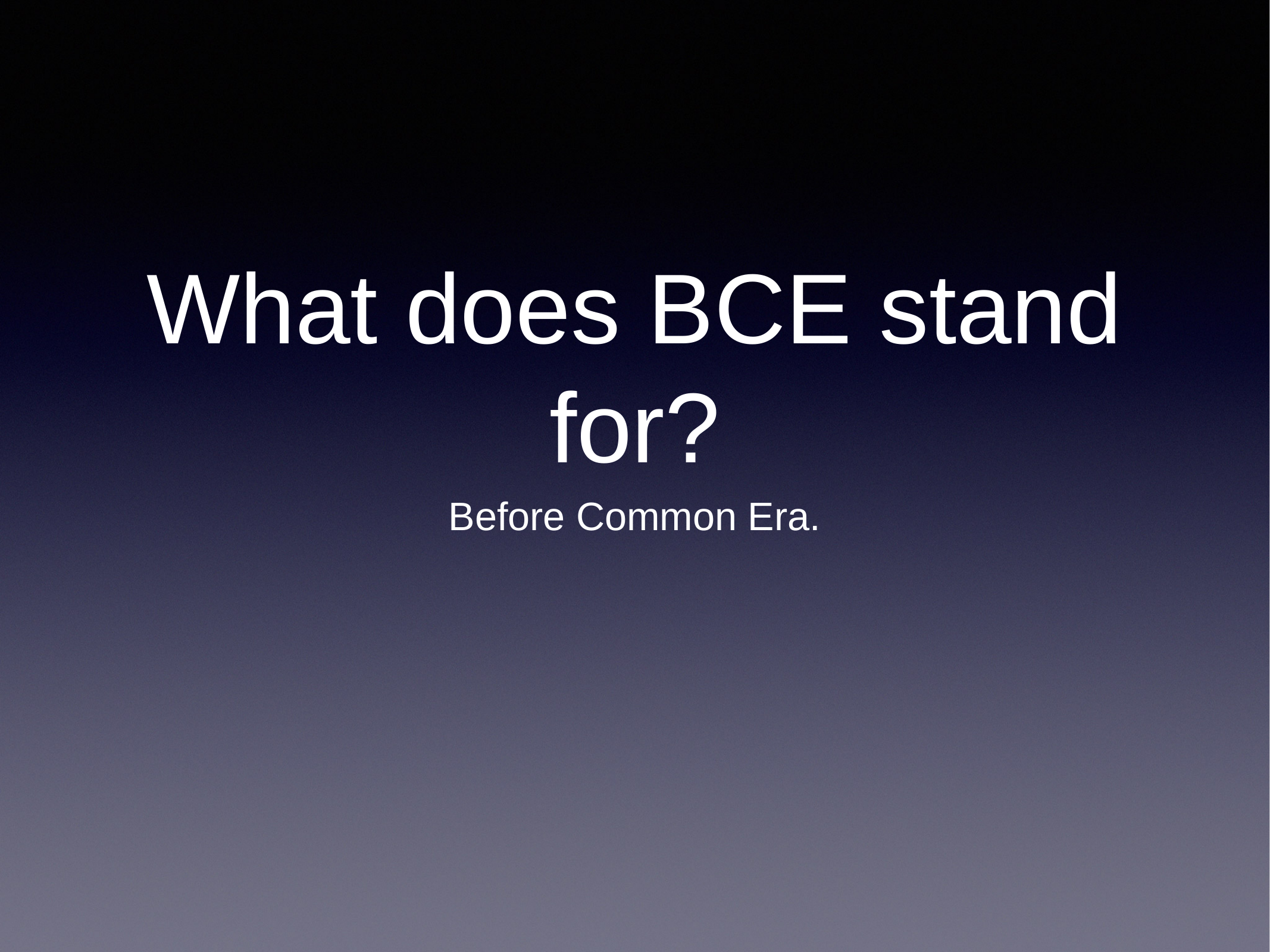

# What does BCE stand for?
Before Common Era.